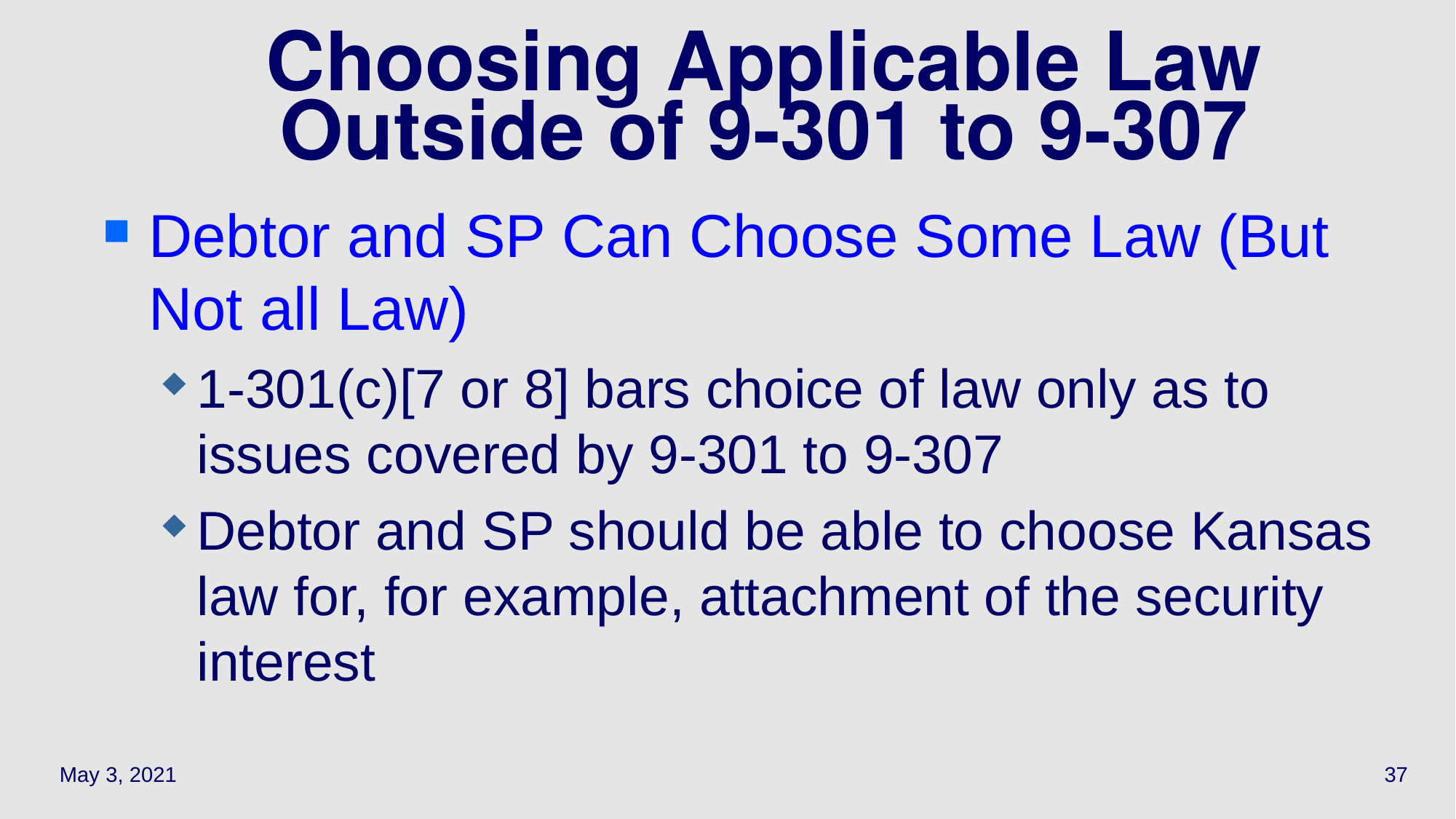

# Choosing Applicable Law Outside of 9-301 to 9-307
Debtor and SP Can Choose Some Law (But Not all Law)
1-301(c)[7 or 8] bars choice of law only as to issues covered by 9-301 to 9-307
Debtor and SP should be able to choose Kansas law for, for example, attachment of the security interest

May 3, 2021
37